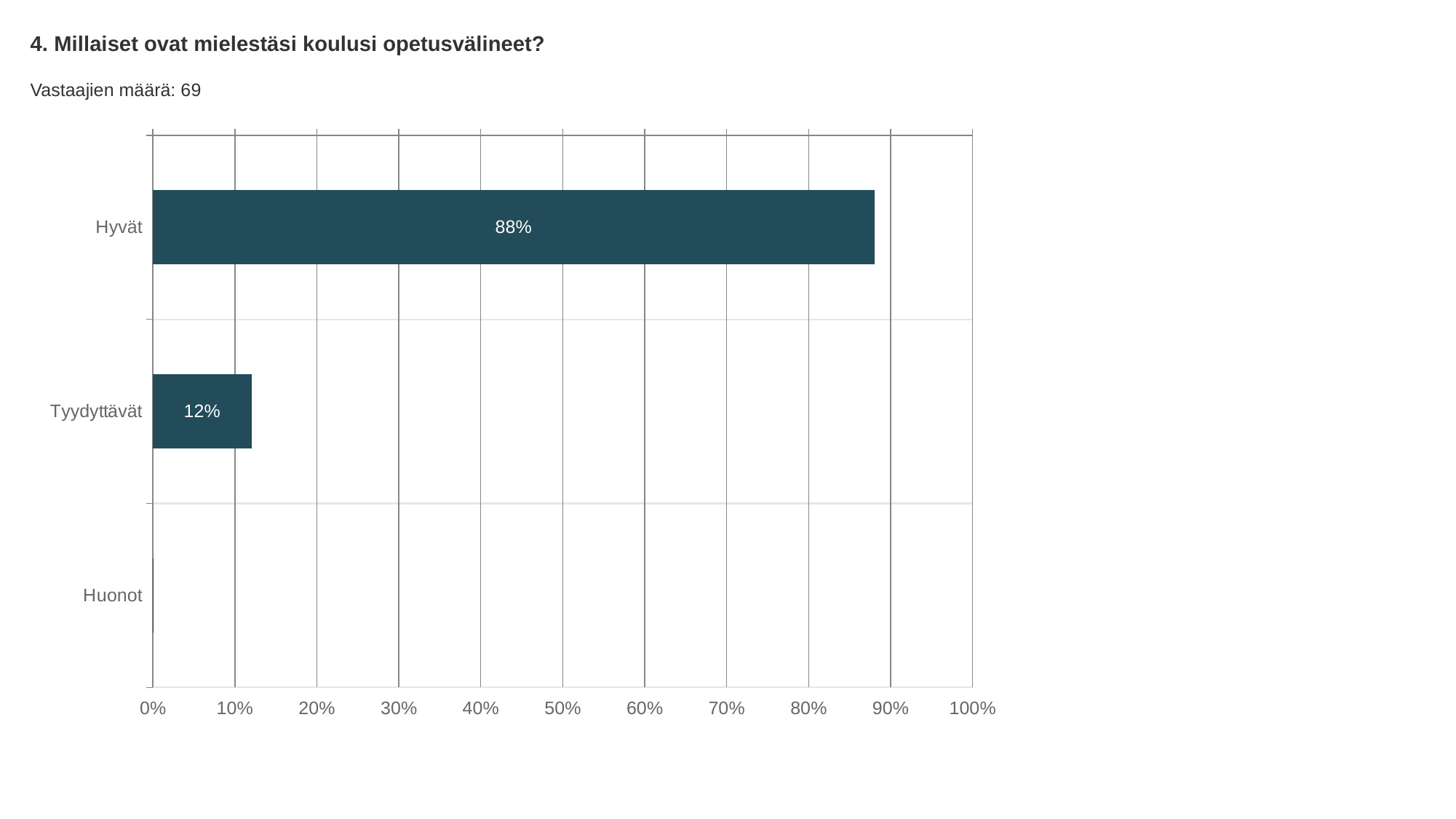

4. Millaiset ovat mielestäsi koulusi opetusvälineet?
Vastaajien määrä: 69

### Chart

| Category | Millaiset ovat mielestäsi koulusi opetusvälineet? |
|---|---|
| Hyvät | 0.88 |
| Tyydyttävät | 0.12 |
| Huonot | 0.0 |